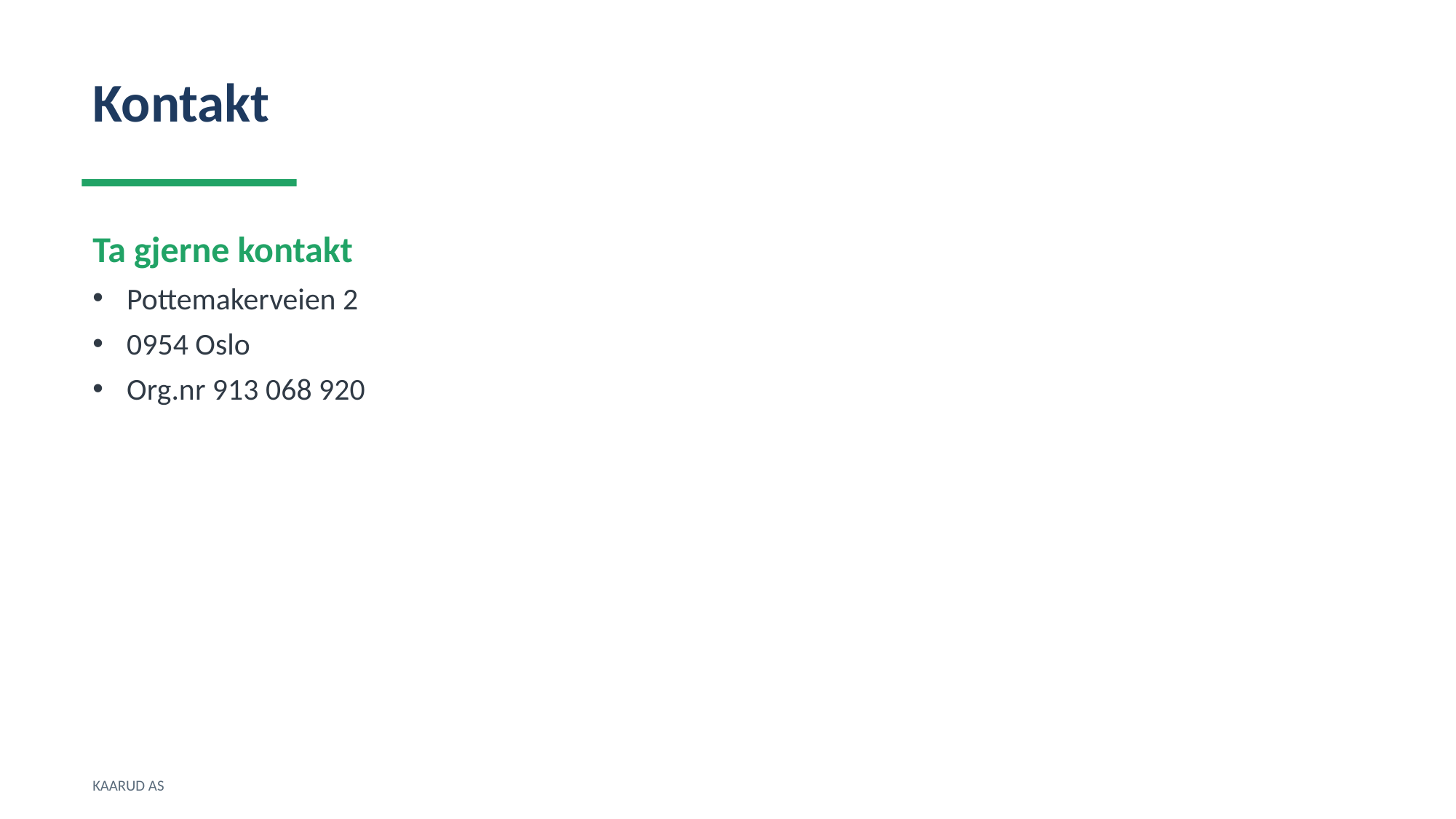

Kontakt

Ta gjerne kontakt
Pottemakerveien 2
0954 Oslo
Org.nr 913 068 920
KAARUD AS